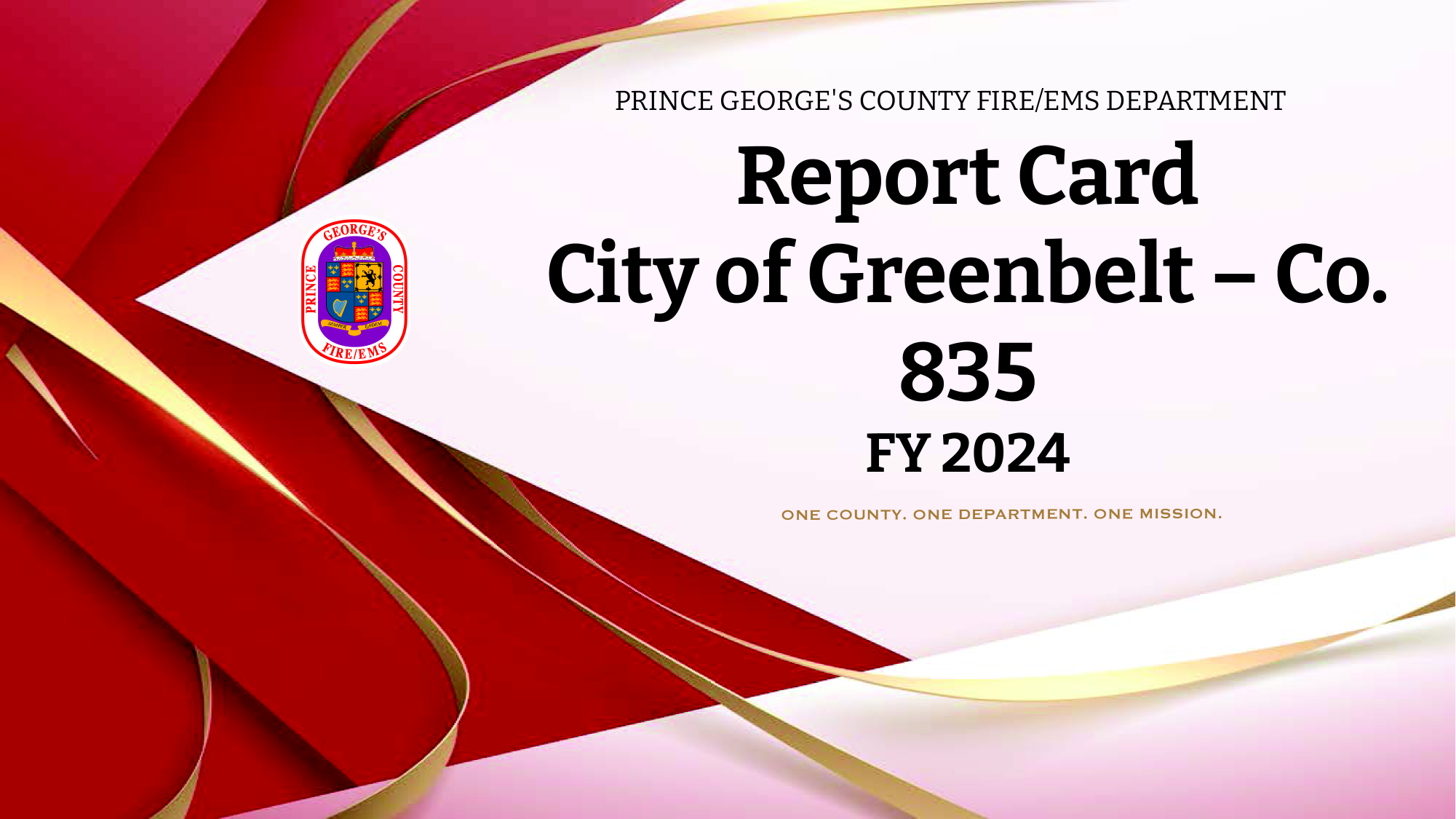

PRINCE GEORGE'S COUNTY FIRE/EMS DEPARTMENT
Report Card
City of Greenbelt – Co. 835
FY 2024